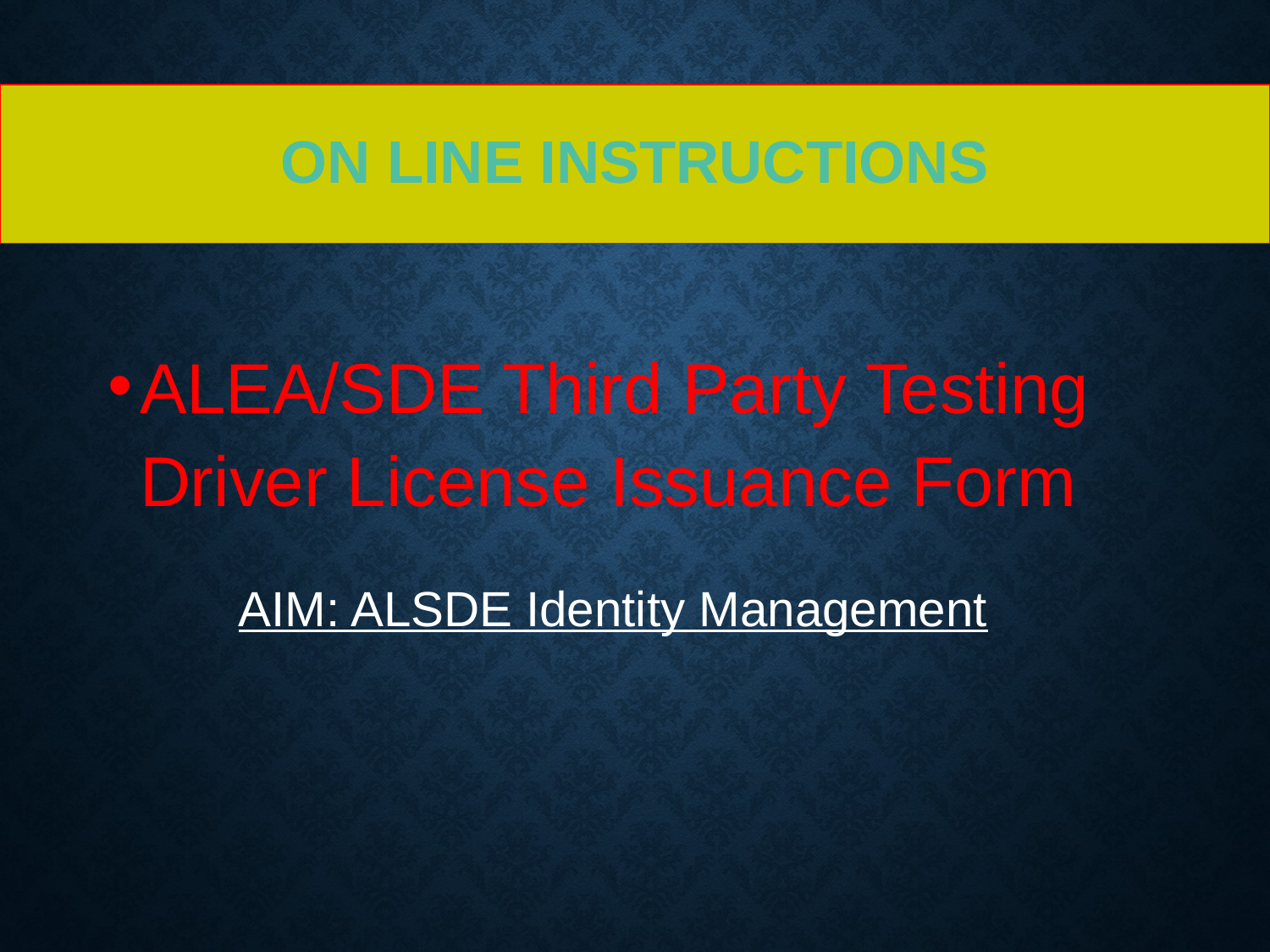

# ON LINE INSTRUCTIONS
ALEA/SDE Third Party Testing Driver License Issuance Form
AIM: ALSDE Identity Management